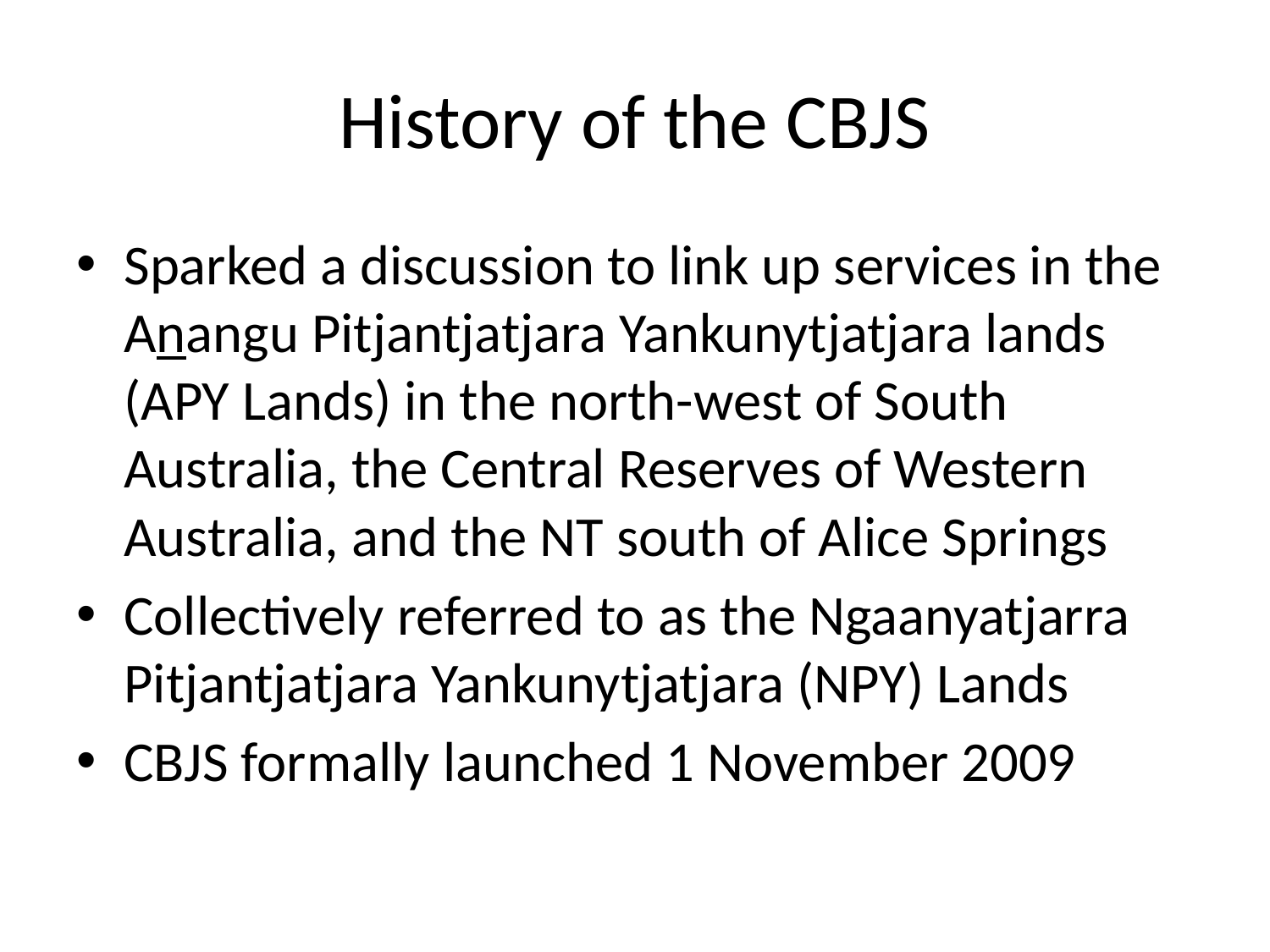

# History of the CBJS
Sparked a discussion to link up services in the Anangu Pitjantjatjara Yankunytjatjara lands (APY Lands) in the north-west of South Australia, the Central Reserves of Western Australia, and the NT south of Alice Springs
Collectively referred to as the Ngaanyatjarra Pitjantjatjara Yankunytjatjara (NPY) Lands
CBJS formally launched 1 November 2009